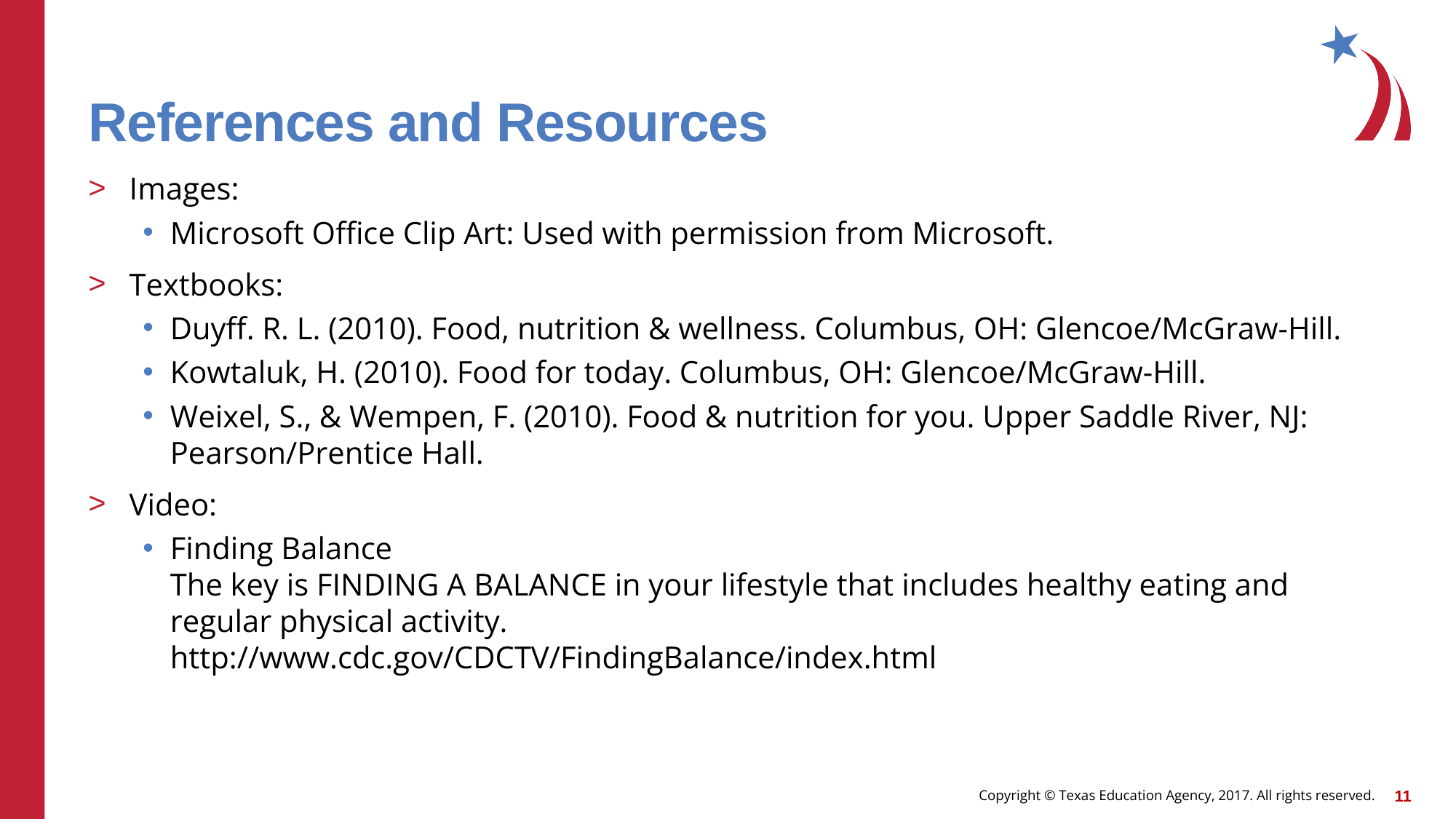

# References and Resources
Images:
Microsoft Office Clip Art: Used with permission from Microsoft.
Textbooks:
Duyff. R. L. (2010). Food, nutrition & wellness. Columbus, OH: Glencoe/McGraw-Hill.
Kowtaluk, H. (2010). Food for today. Columbus, OH: Glencoe/McGraw-Hill.
Weixel, S., & Wempen, F. (2010). Food & nutrition for you. Upper Saddle River, NJ: Pearson/Prentice Hall.
Video:
Finding Balance 
The key is FINDING A BALANCE in your lifestyle that includes healthy eating and regular physical activity.
http://www.cdc.gov/CDCTV/FindingBalance/index.html